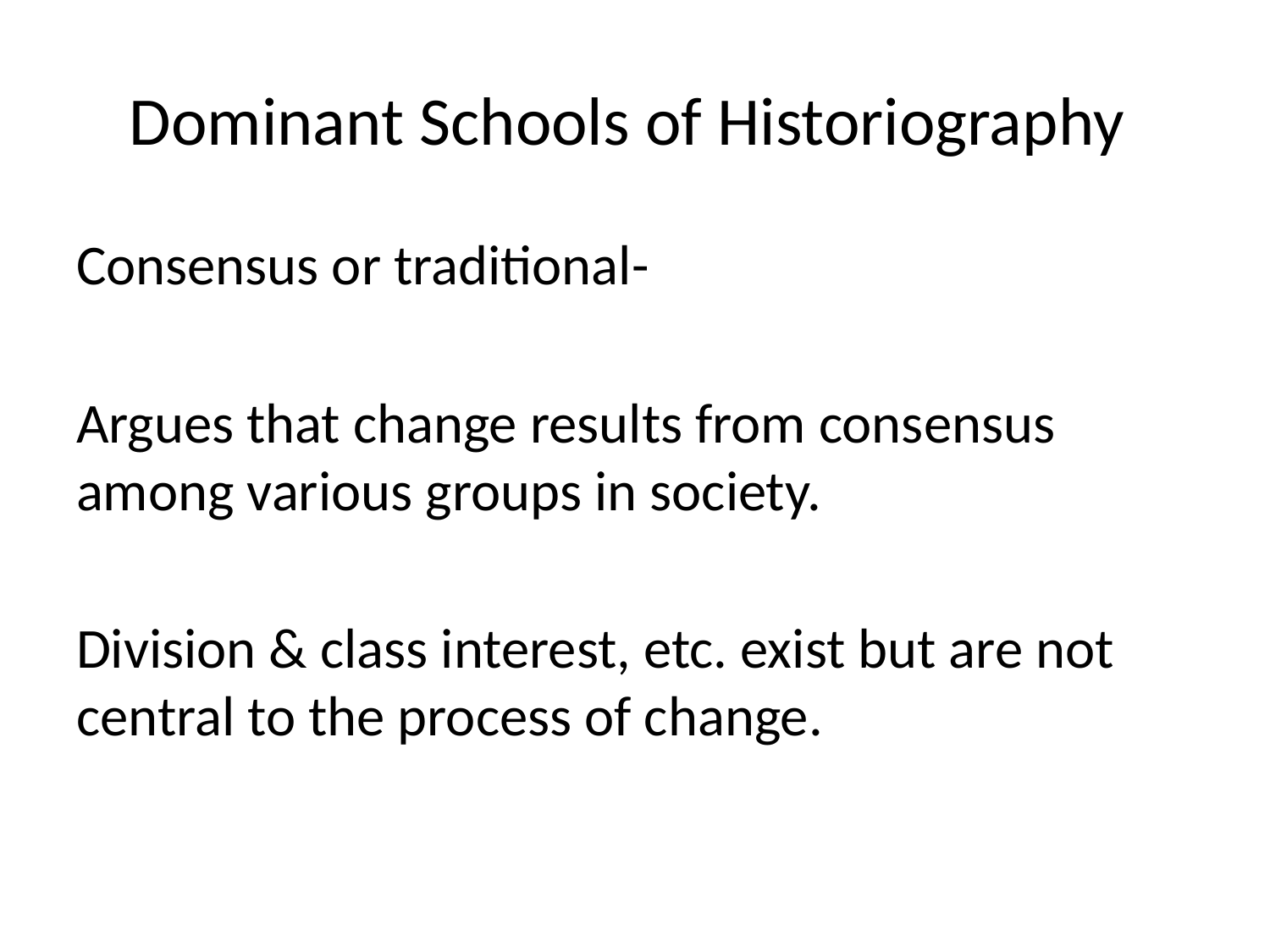

# Dominant Schools of Historiography
Consensus or traditional-

Argues that change results from consensus among various groups in society.

Division & class interest, etc. exist but are not central to the process of change.